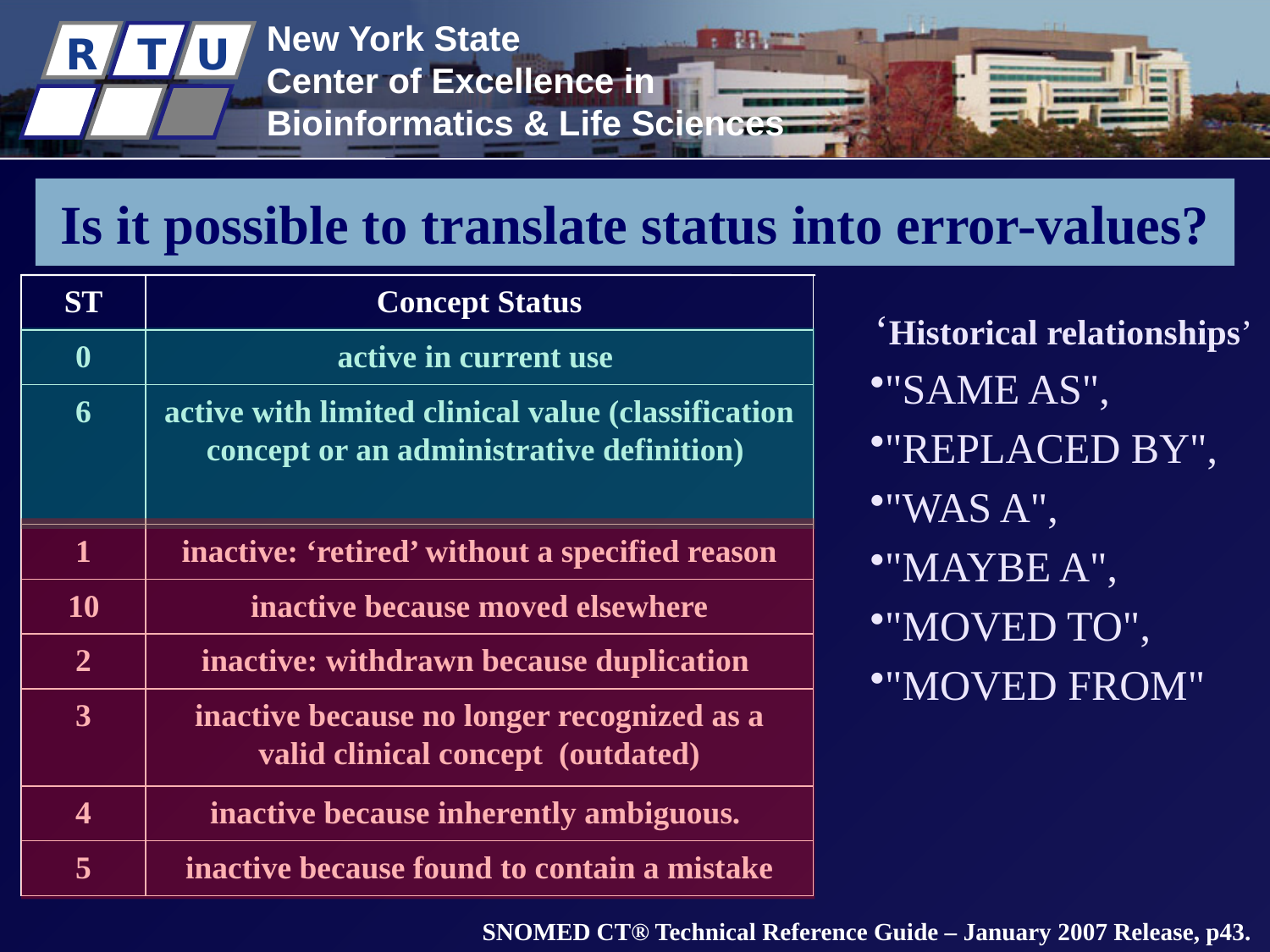

# Is it possible to translate status into error-values?
ST

Concept Status
‘Historical relationships’
"SAME AS",
"REPLACED BY",
"WAS A",
"MAYBE A",
"MOVED TO",
"MOVED FROM"

0
active in current use
6
active with limited clinical value (classification concept or an administrative definition)

1
inactive: ‘retired’ without a specified reason
10
inactive because moved elsewhere
2
inactive: withdrawn because duplication
3
inactive because no longer recognized as a valid clinical concept  (outdated)
4
inactive because inherently ambiguous.
5
inactive because found to contain a mistake
SNOMED CT® Technical Reference Guide – January 2007 Release, p43.